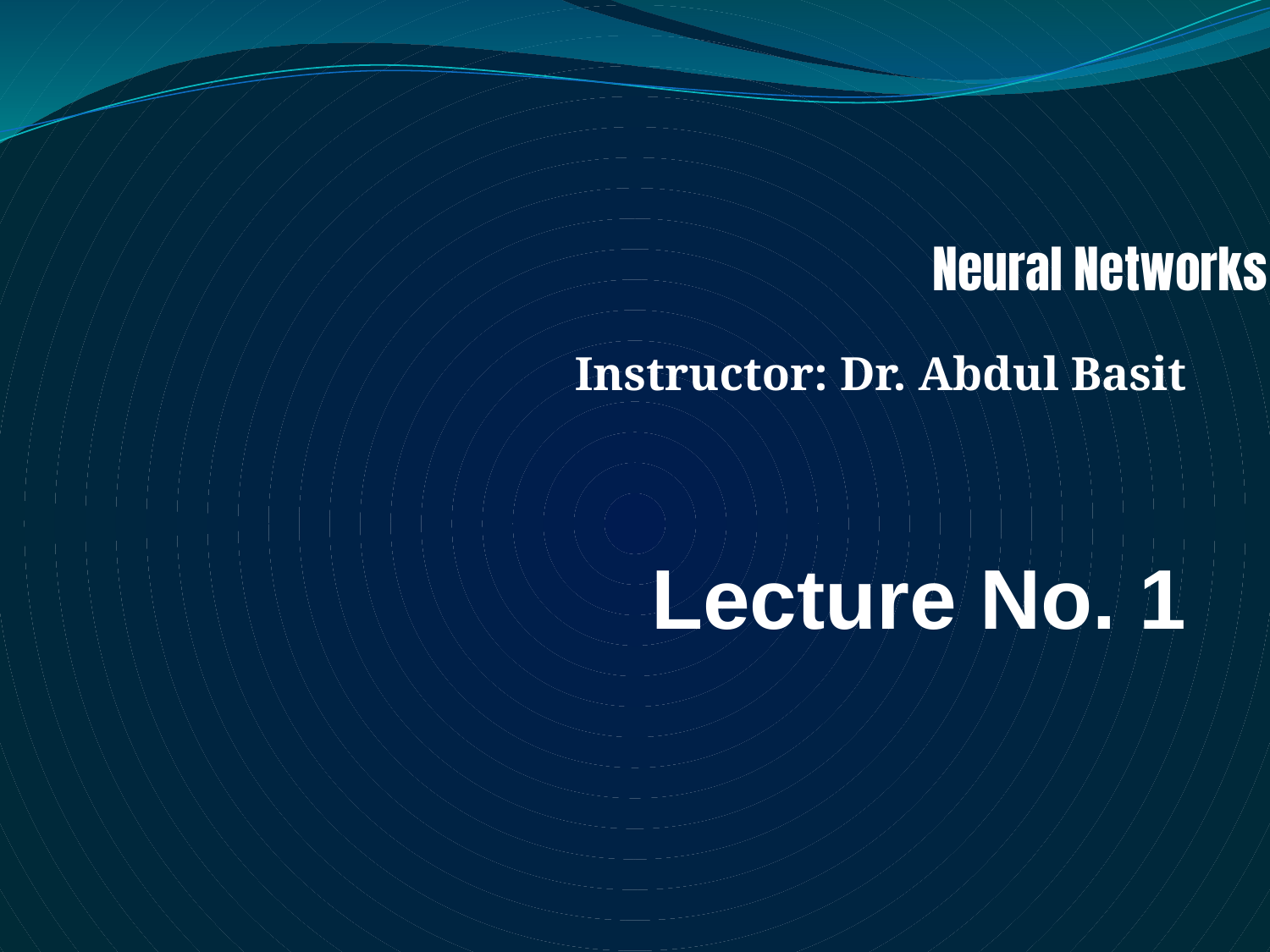

# Neural Networks
Instructor: Dr. Abdul Basit

Lecture No. 1